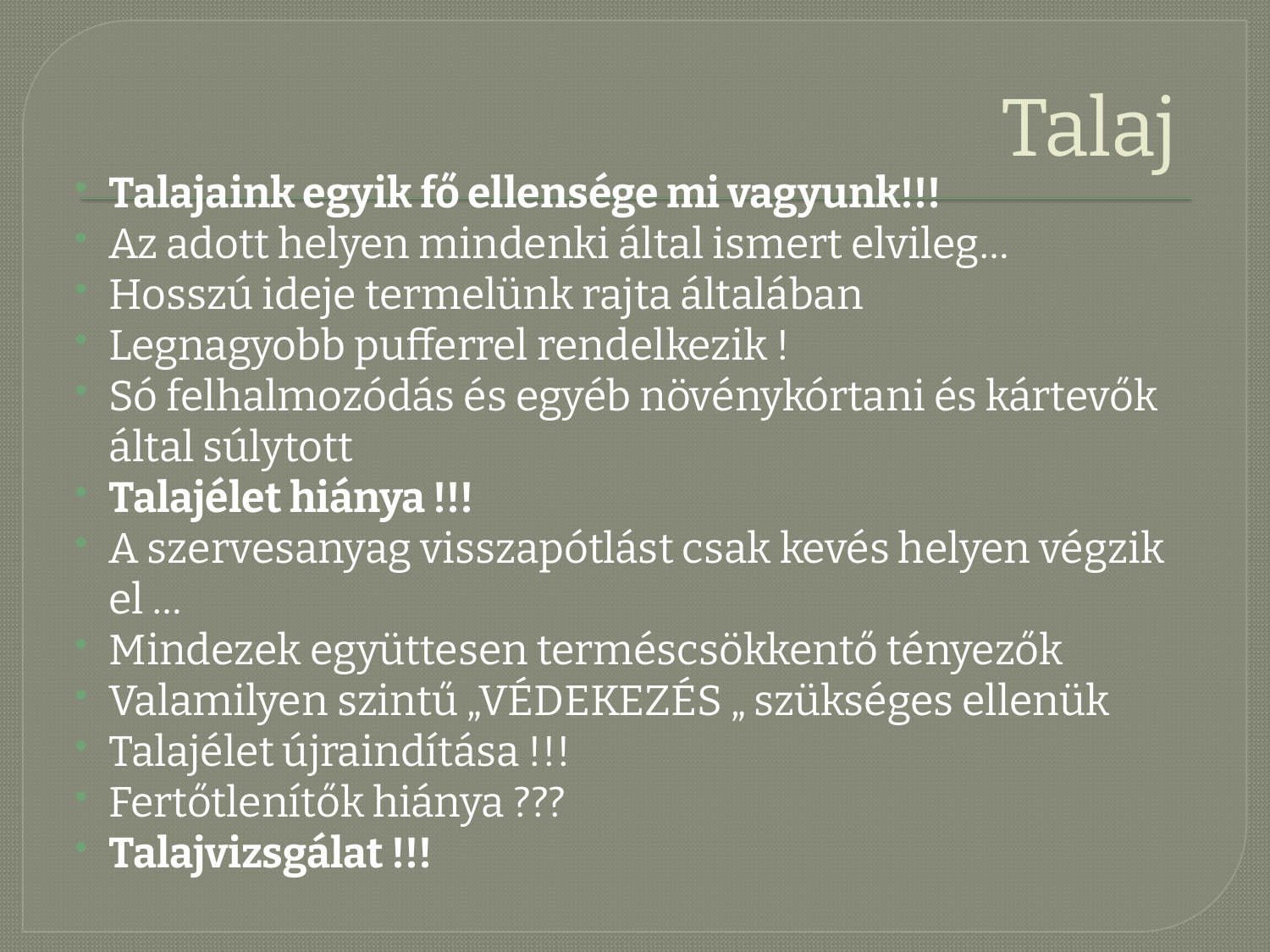

# Talaj
Talajaink egyik fő ellensége mi vagyunk!!!
Az adott helyen mindenki által ismert elvileg…
Hosszú ideje termelünk rajta általában
Legnagyobb pufferrel rendelkezik !
Só felhalmozódás és egyéb növénykórtani és kártevők által súlytott
Talajélet hiánya !!!
A szervesanyag visszapótlást csak kevés helyen végzik el …
Mindezek együttesen terméscsökkentő tényezők
Valamilyen szintű „VÉDEKEZÉS „ szükséges ellenük
Talajélet újraindítása !!!
Fertőtlenítők hiánya ???
Talajvizsgálat !!!